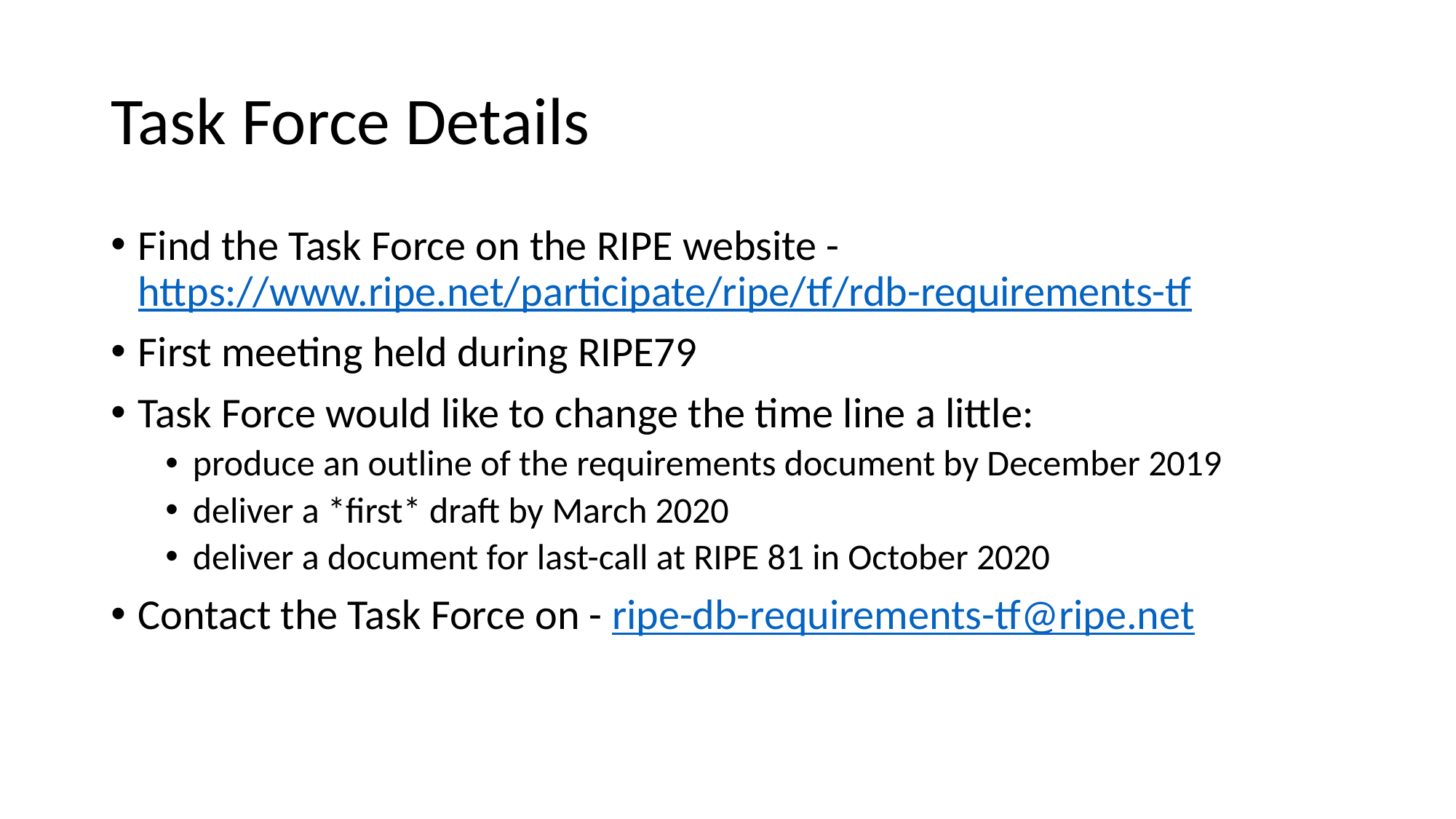

# Task Force Details
Find the Task Force on the RIPE website -
https://www.ripe.net/participate/ripe/tf/rdb-requirements-tf
First meeting held during RIPE79
Task Force would like to change the time line a little:
produce an outline of the requirements document by December 2019
deliver a *first* draft by March 2020
deliver a document for last-call at RIPE 81 in October 2020
Contact the Task Force on - ripe-db-requirements-tf@ripe.net